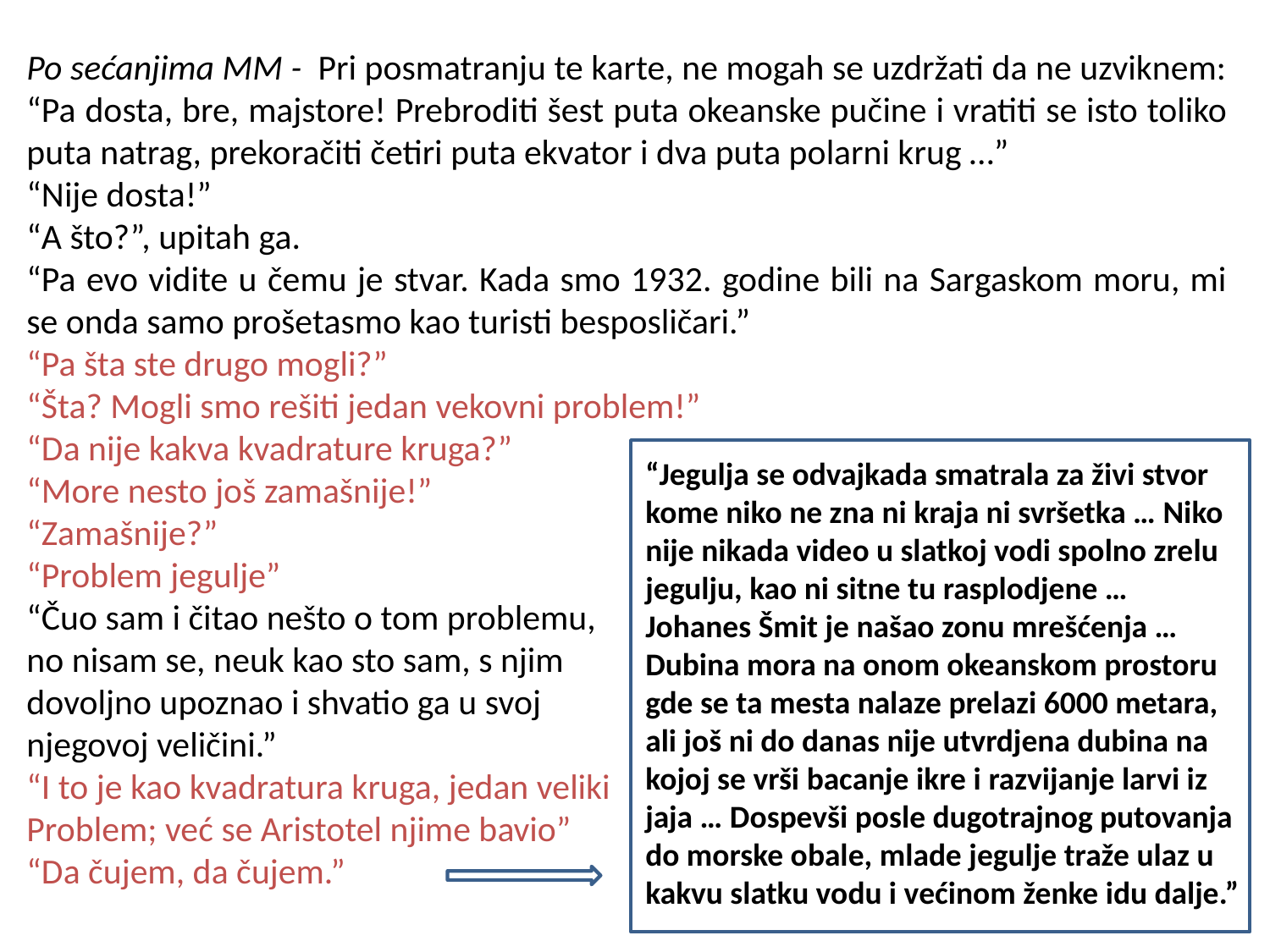

Po sećanjima MM -  Pri posmatranju te karte, ne mogah se uzdržati da ne uzviknem:
“Pa dosta, bre, majstore! Prebroditi šest puta okeanske pučine i vratiti se isto toliko puta natrag, prekoračiti četiri puta ekvator i dva puta polarni krug …”
“Nije dosta!”
“A što?”, upitah ga.
“Pa evo vidite u čemu je stvar. Kada smo 1932. godine bili na Sargaskom moru, mi se onda samo prošetasmo kao turisti besposličari.”
“Pa šta ste drugo mogli?”
“Šta? Mogli smo rešiti jedan vekovni problem!”
“Da nije kakva kvadrature kruga?”
“More nesto još zamašnije!”
“Zamašnije?”
“Problem jegulje”
“Čuo sam i čitao nešto o tom problemu,
no nisam se, neuk kao sto sam, s njim
dovoljno upoznao i shvatio ga u svoj
njegovoj veličini.”
“I to je kao kvadratura kruga, jedan veliki
Problem; već se Aristotel njime bavio”
“Da čujem, da čujem.”

“Jegulja se odvajkada smatrala za živi stvor kome niko ne zna ni kraja ni svršetka … Niko nije nikada video u slatkoj vodi spolno zrelu jegulju, kao ni sitne tu rasplodjene …  Johanes Šmit je našao zonu mrešćenja … Dubina mora na onom okeanskom prostoru gde se ta mesta nalaze prelazi 6000 metara, ali još ni do danas nije utvrdjena dubina na kojoj se vrši bacanje ikre i razvijanje larvi iz jaja … Dospevši posle dugotrajnog putovanja do morske obale, mlade jegulje traže ulaz u kakvu slatku vodu i većinom ženke idu dalje.”